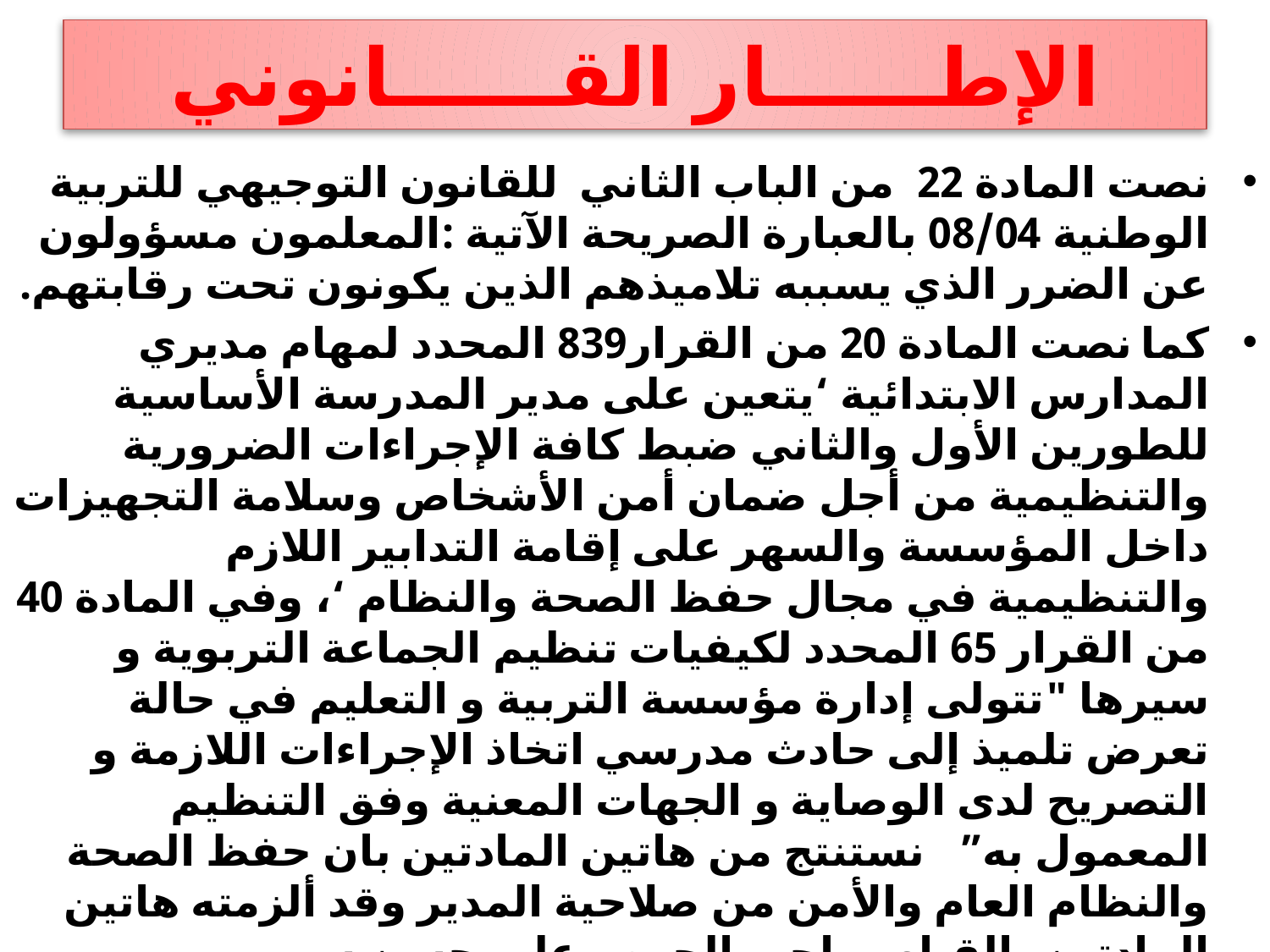

# الإطــــــار القــــــانوني
نصت المادة 22  من الباب الثاني  للقانون التوجيهي للتربية الوطنية 08/04 بالعبارة الصريحة الآتية :المعلمون مسؤولون عن الضرر الذي يسببه تلاميذهم الذين يكونون تحت رقابتهم.
كما نصت المادة 20 من القرار839 المحدد لمهام مديري المدارس الابتدائية ‘يتعين على مدير المدرسة الأساسية للطورين الأول والثاني ضبط كافة الإجراءات الضرورية والتنظيمية من أجل ضمان أمن الأشخاص وسلامة التجهيزات داخل المؤسسة والسهر على إقامة التدابير اللازم والتنظيمية في مجال حفظ الصحة والنظام ‘، وفي المادة 40 من القرار 65 المحدد لكيفيات تنظيم الجماعة التربوية و سيرها "تتولى إدارة مؤسسة التربية و التعليم في حالة تعرض تلميذ إلى حادث مدرسي اتخاذ الإجراءات اللازمة و التصريح لدى الوصاية و الجهات المعنية وفق التنظيم المعمول به”   نستنتج من هاتين المادتين بان حفظ الصحة والنظام العام والأمن من صلاحية المدير وقد ألزمته هاتين المادتين بالقيام بواجب الحرص على حسن سير المؤسسة ،وهو مطالب بتوفير جملة من الاحترازات الوقائية ،وهذا حتى تسقط عليه المسؤولية في حالة وقوع حادث ويتحملها الشخص الذي اخل بالتزامه وواجبه .